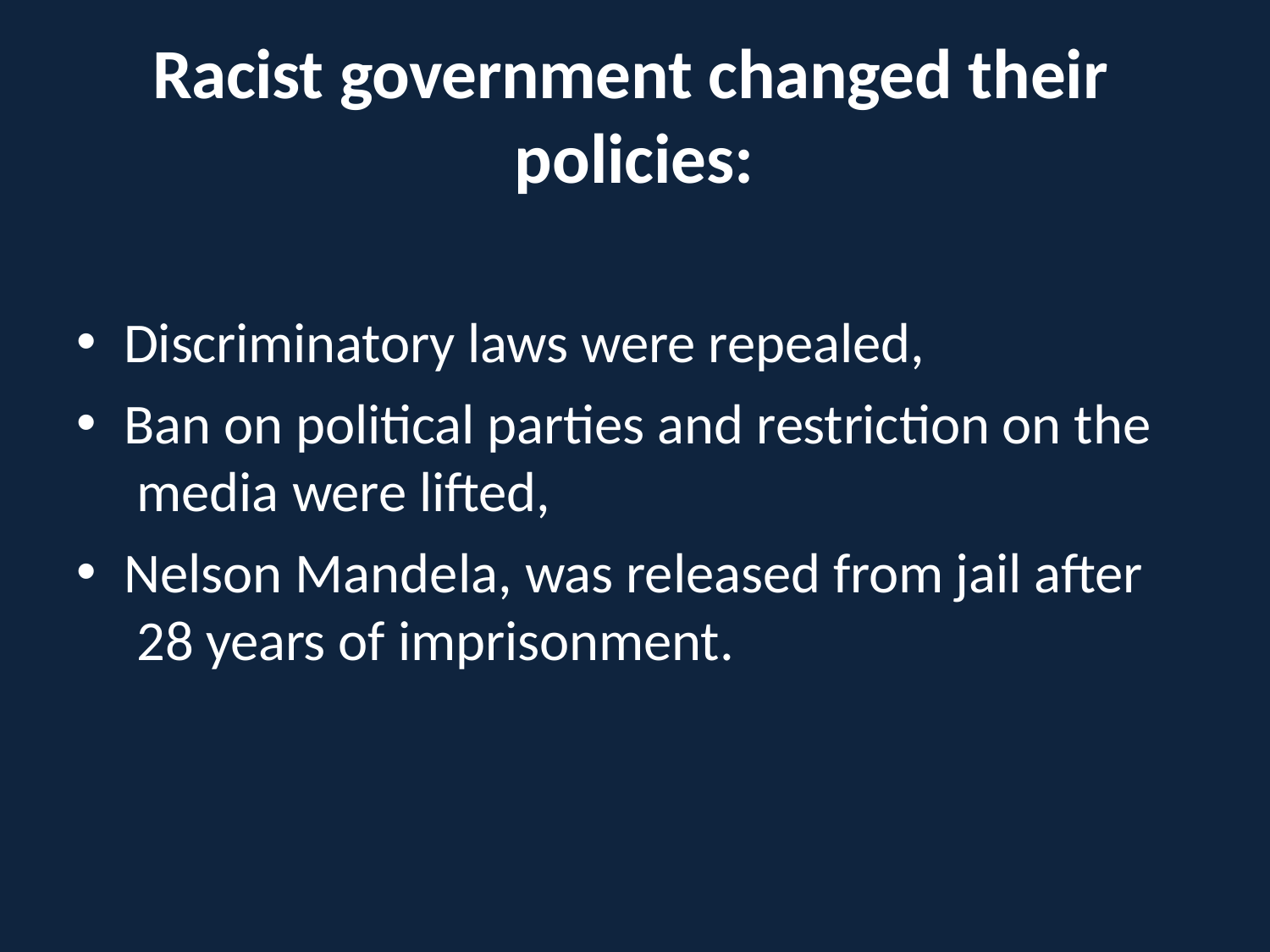

# Racist government changed their  policies:
Discriminatory laws were repealed,
Ban on political parties and restriction on the  media were lifted,
Nelson Mandela, was released from jail after  28 years of imprisonment.